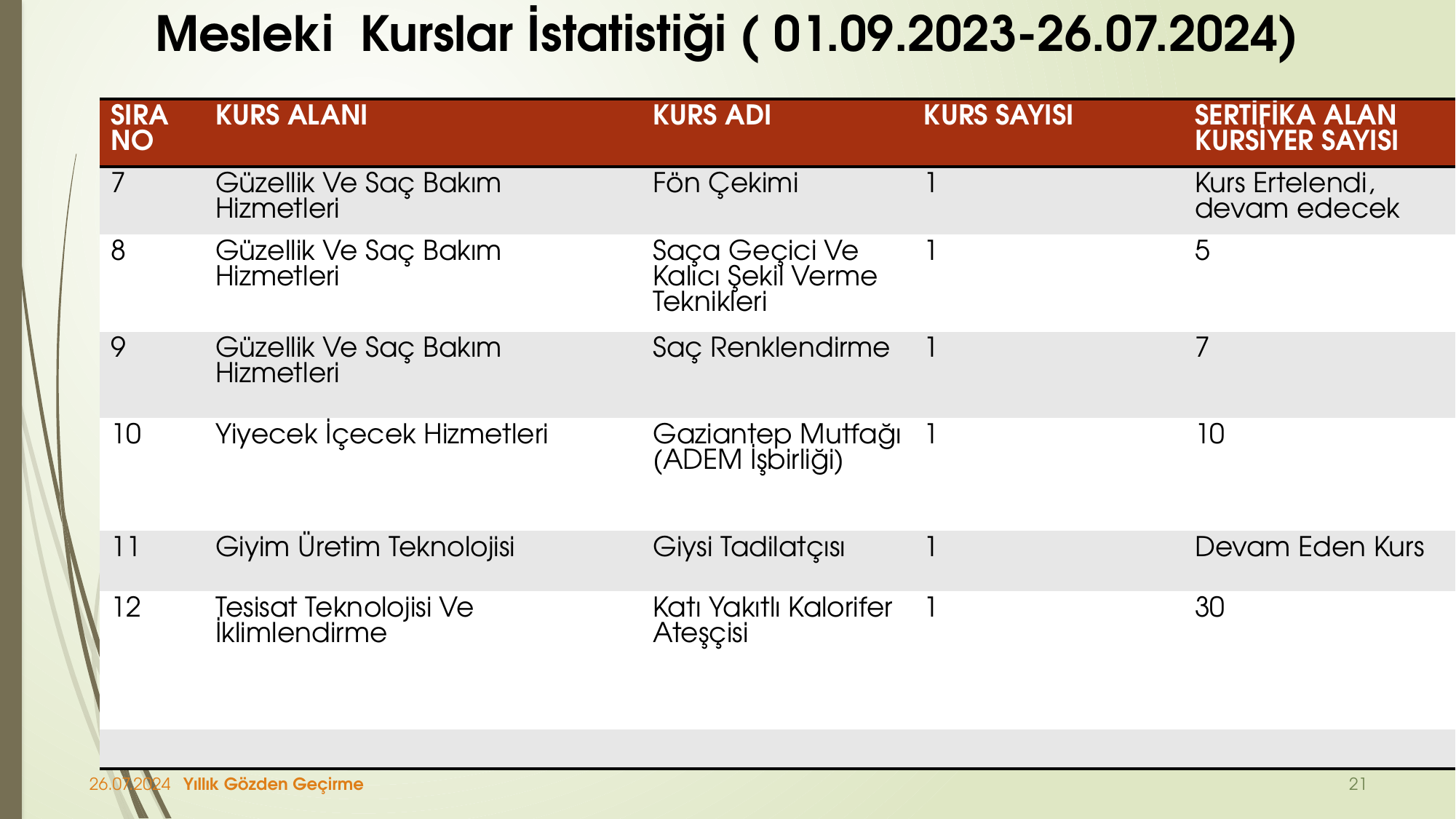

# Mesleki  Kurslar İstatistiği ( 01.09.2023-26.07.2024)
| SIRA NO | KURS ALANI | KURS ADI | KURS SAYISI | SERTİFİKA ALAN KURSİYER SAYISI |
| --- | --- | --- | --- | --- |
| 7 | Güzellik Ve Saç Bakım Hizmetleri | Fön Çekimi | 1 | Kurs Ertelendi, devam edecek |
| 8 | Güzellik Ve Saç Bakım Hizmetleri | Saça Geçici Ve Kalıcı Şekil Verme Teknikleri | 1 | 5 |
| 9 | Güzellik Ve Saç Bakım Hizmetleri | Saç Renklendirme | 1 | 7 |
| 10 | Yiyecek İçecek Hizmetleri | Gaziantep Mutfağı (ADEM İşbirliği) | 1 | 10 |
| 11 | Giyim Üretim Teknolojisi | Giysi Tadilatçısı | 1 | Devam Eden Kurs |
| 12 | Tesisat Teknolojisi Ve İklimlendirme | Katı Yakıtlı Kalorifer Ateşçisi | 1 | 30 |
|  |  |  |  |  |